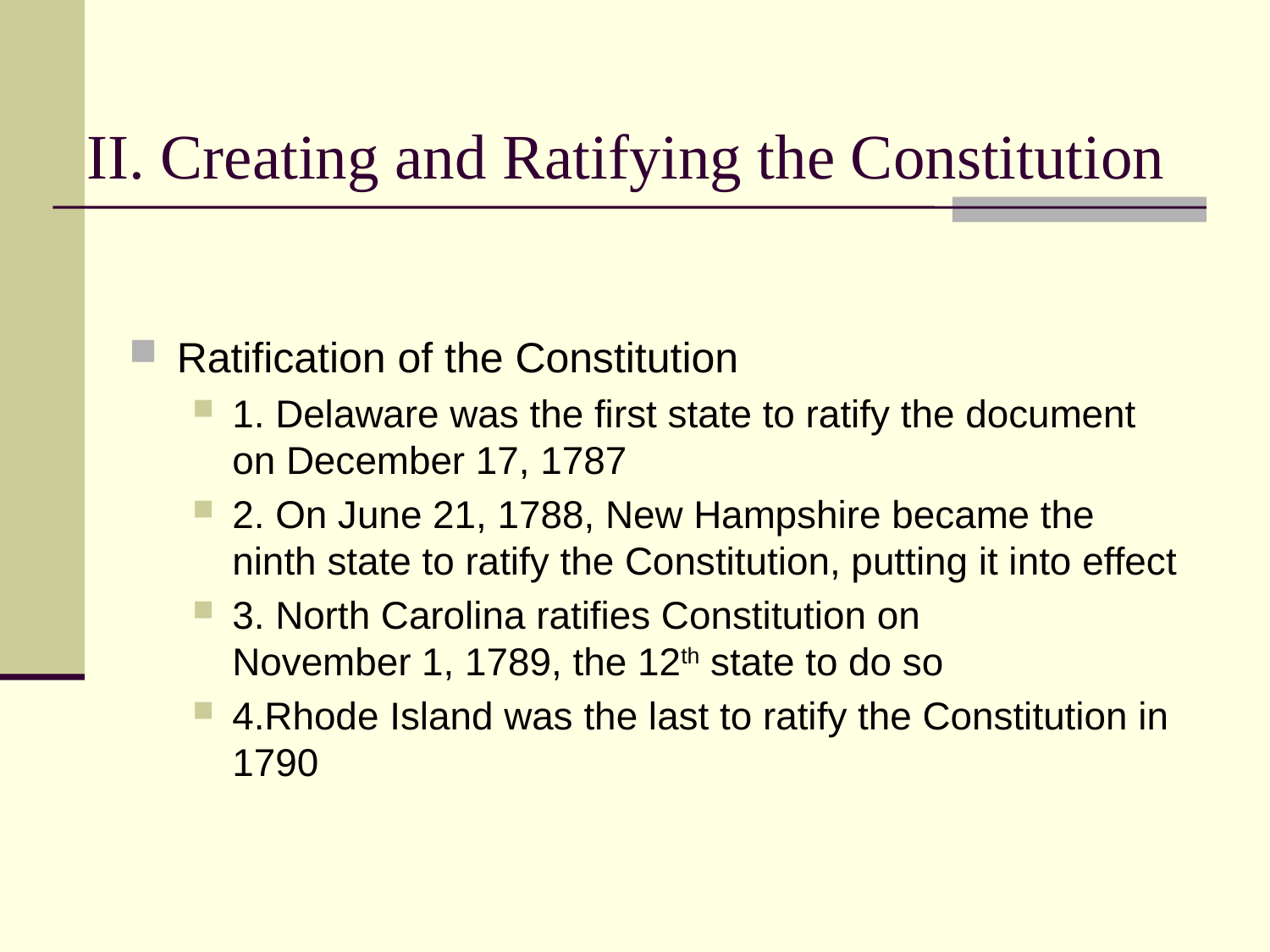

# II. Creating and Ratifying the Constitution
Ratification of the Constitution
1. Delaware was the first state to ratify the document on December 17, 1787
2. On June 21, 1788, New Hampshire became the ninth state to ratify the Constitution, putting it into effect
3. North Carolina ratifies Constitution on
November 1, 1789, the 12th state to do so
4.Rhode Island was the last to ratify the Constitution in 1790